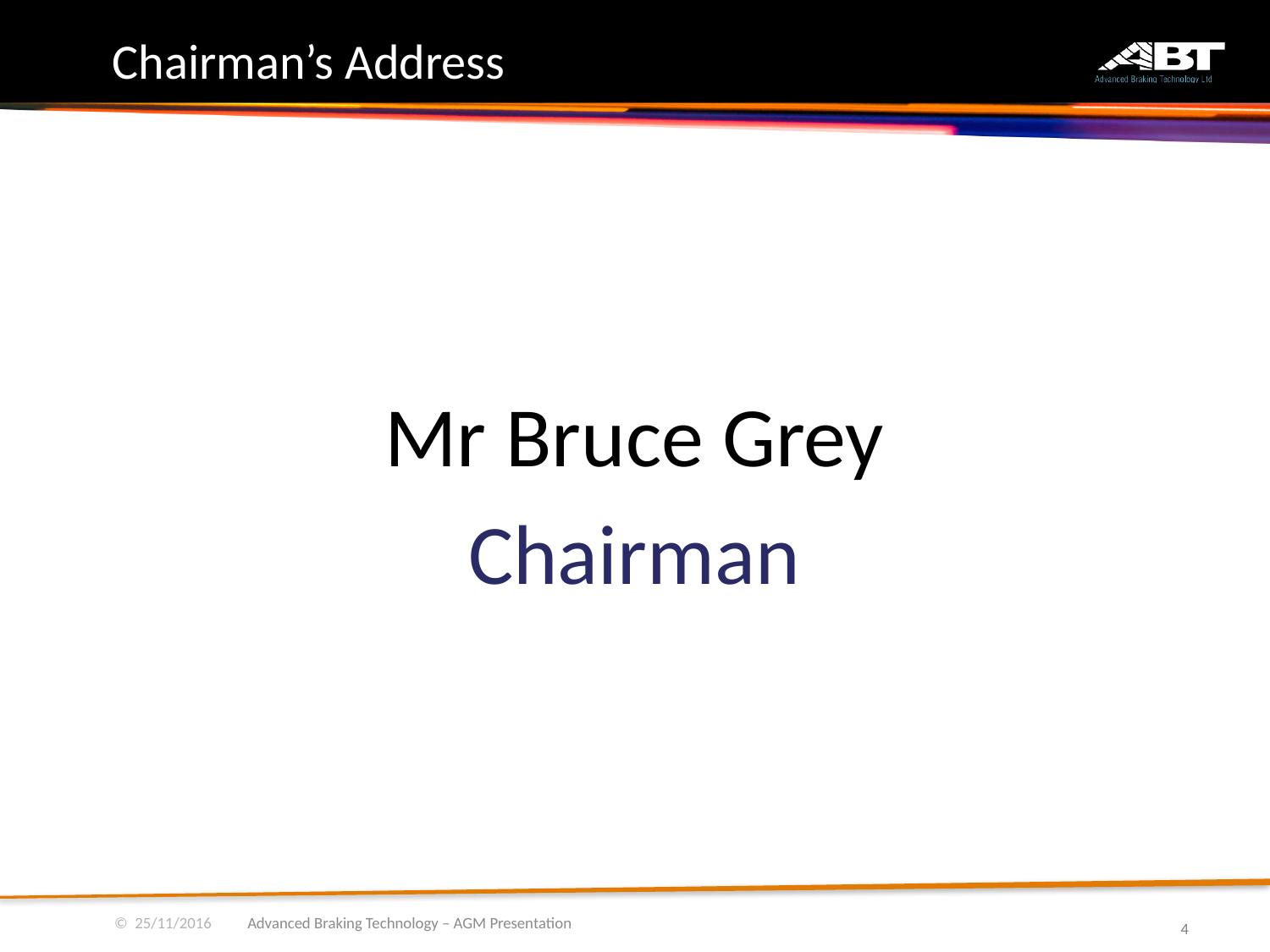

# Chairman’s Address

Mr Bruce Grey
Chairman

©  25/11/2016
Advanced Braking Technology – AGM Presentation
4